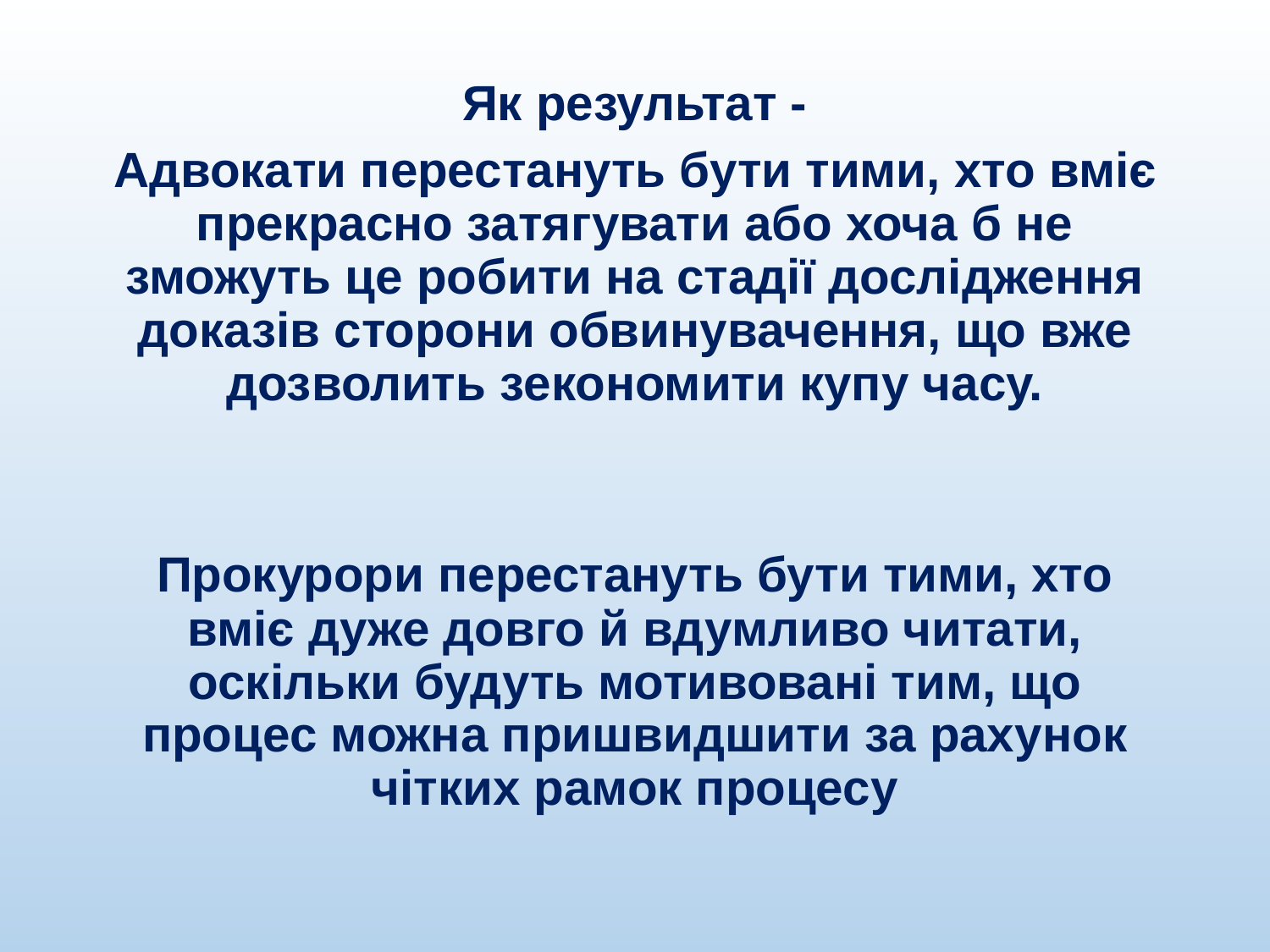

Як результат -
Адвокати перестануть бути тими, хто вміє прекрасно затягувати або хоча б не зможуть це робити на стадії дослідження доказів сторони обвинувачення, що вже дозволить зекономити купу часу.

Прокурори перестануть бути тими, хто вміє дуже довго й вдумливо читати, оскільки будуть мотивовані тим, що процес можна пришвидшити за рахунок чітких рамок процесу